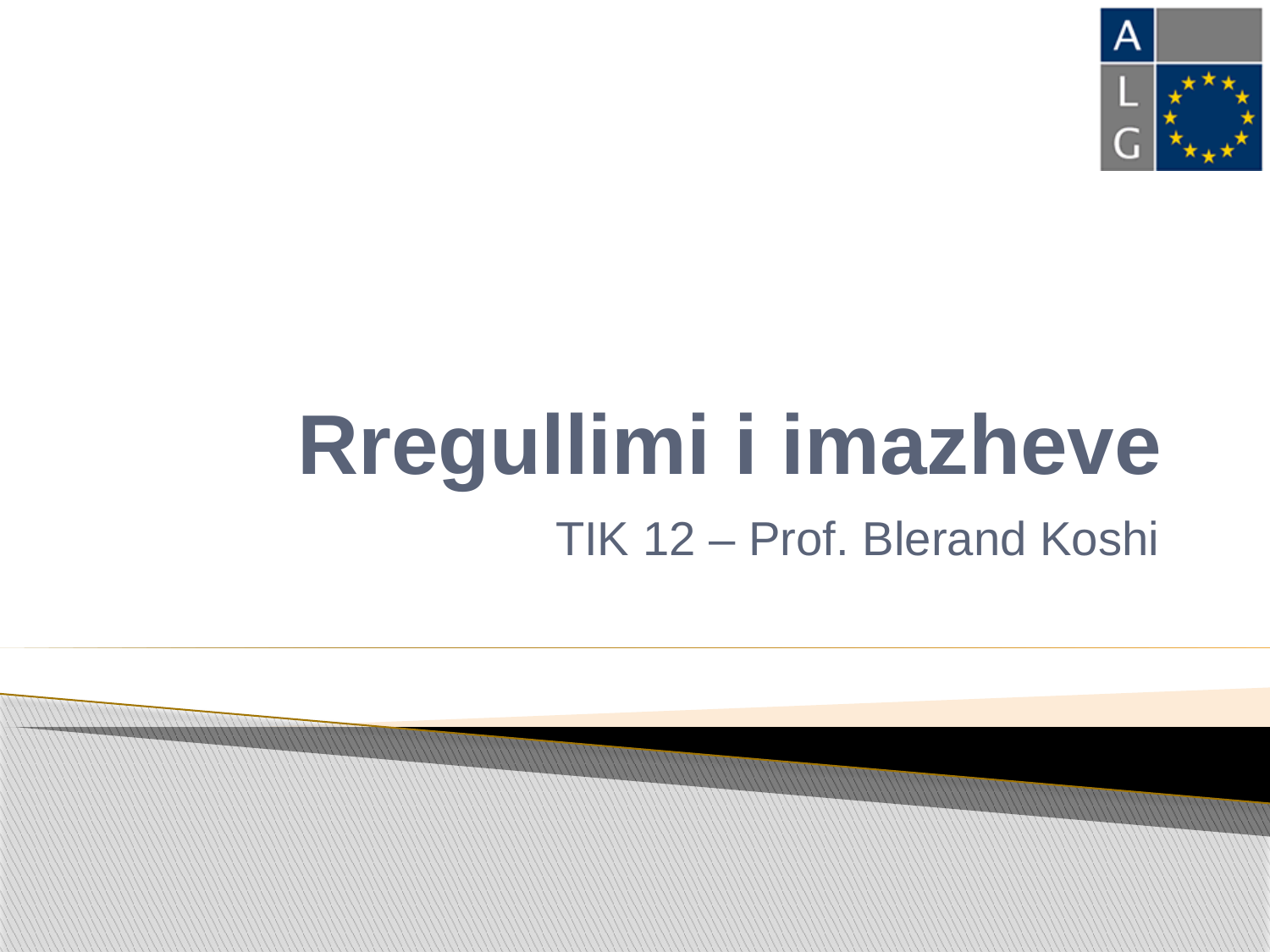

# Rregullimi i imazheve
TIK 12 – Prof. Blerand Koshi